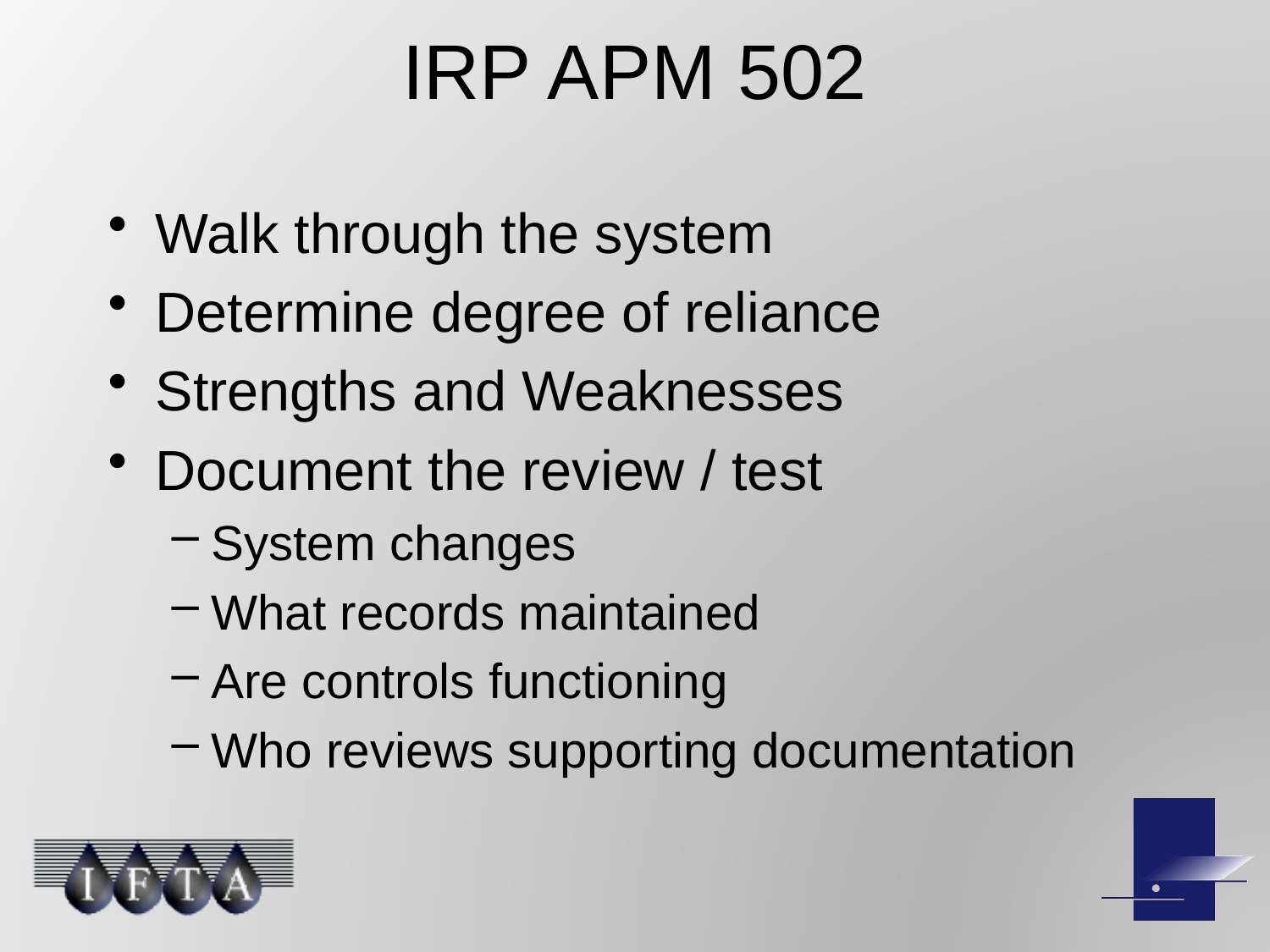

# IRP APM 502
Walk through the system
Determine degree of reliance
Strengths and Weaknesses
Document the review / test
System changes
What records maintained
Are controls functioning
Who reviews supporting documentation